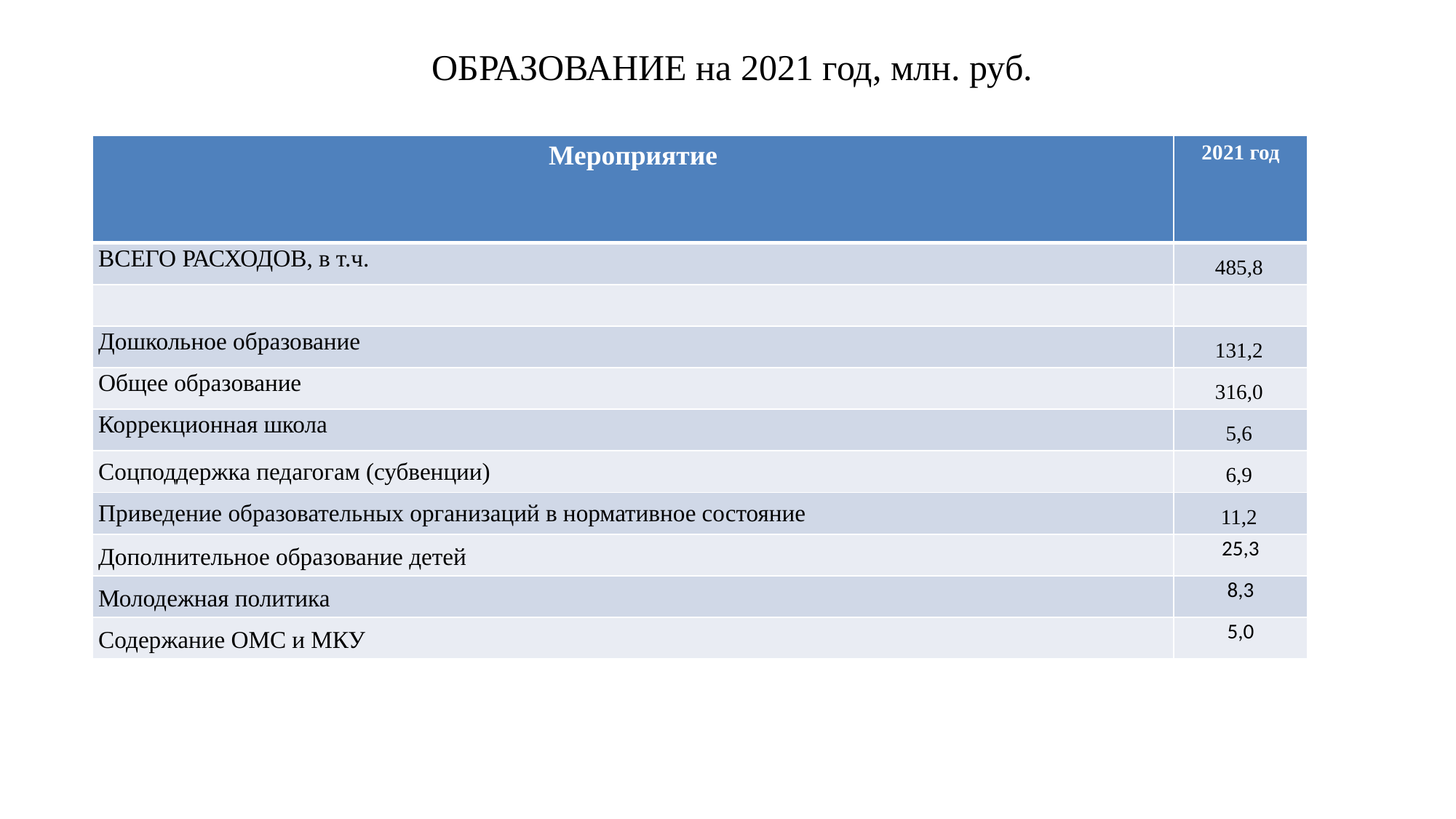

# ОБРАЗОВАНИЕ на 2021 год, млн. руб.
| Мероприятие | 2021 год |
| --- | --- |
| ВСЕГО РАСХОДОВ, в т.ч. | 485,8 |
|  |  |
| Дошкольное образование | 131,2 |
| Общее образование | 316,0 |
| Коррекционная школа | 5,6 |
| Соцподдержка педагогам (субвенции) | 6,9 |
| Приведение образовательных организаций в нормативное состояние | 11,2 |
| Дополнительное образование детей | 25,3 |
| Молодежная политика | 8,3 |
| Содержание ОМС и МКУ | 5,0 |